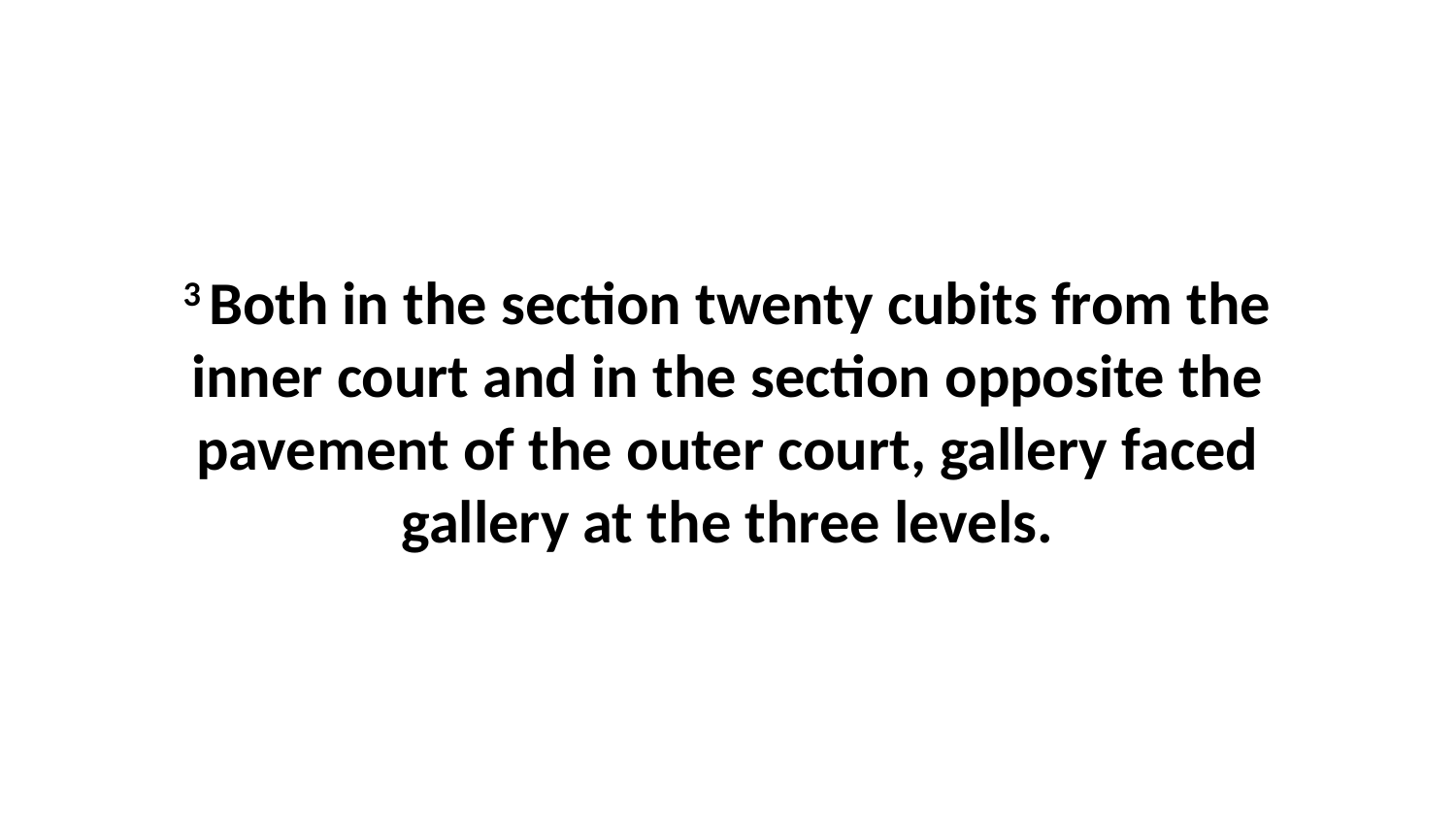

3 Both in the section twenty cubits from the inner court and in the section opposite the pavement of the outer court, gallery faced gallery at the three levels.